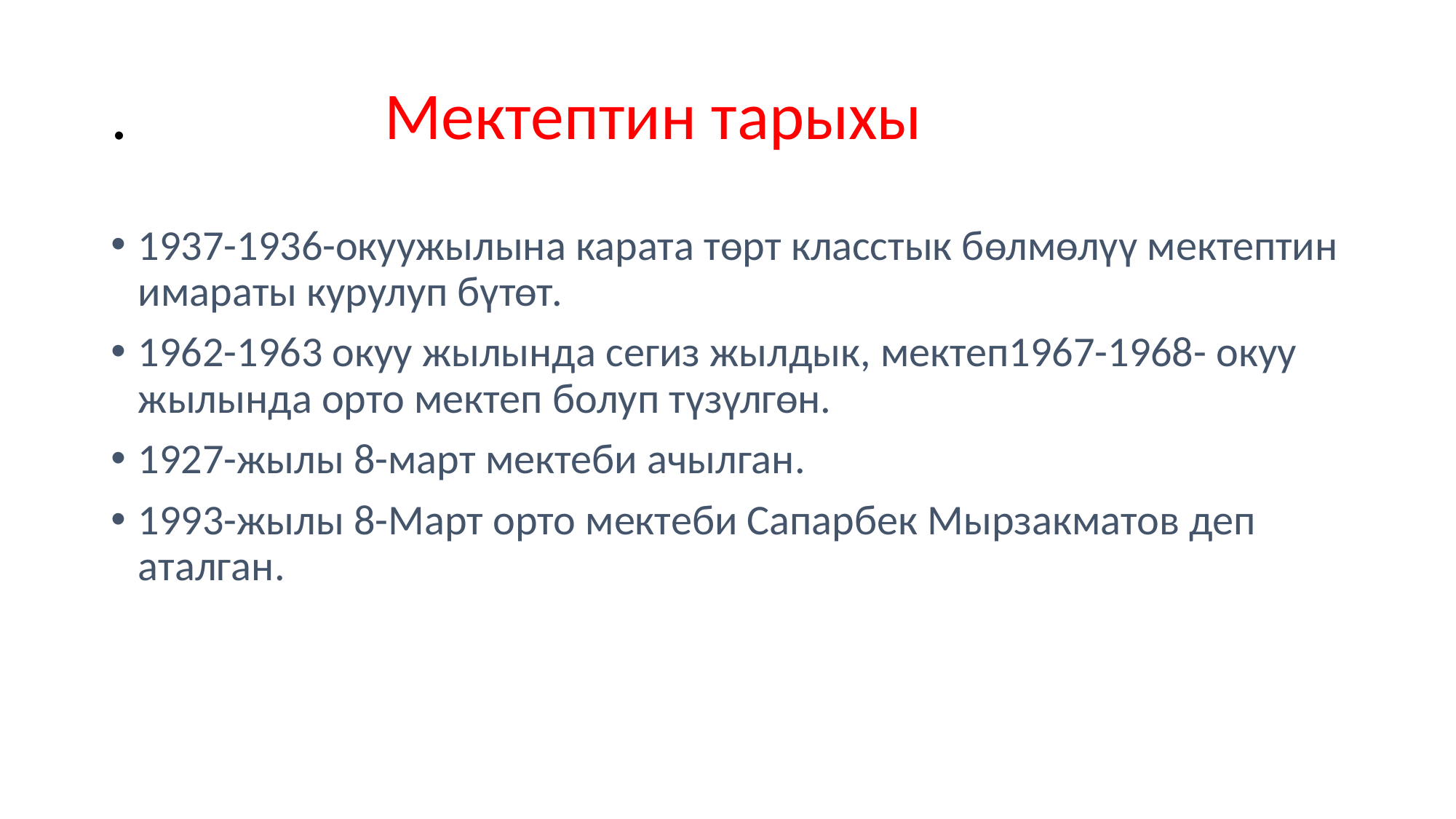

# .                 Мектептин тарыхы
1937-1936-окуужылына карата төрт класстык бөлмөлүү мектептин имараты курулуп бүтөт.
1962-1963 окуу жылында сегиз жылдык, мектеп1967-1968- окуу жылында орто мектеп болуп түзүлгөн.
1927-жылы 8-март мектеби ачылган.
1993-жылы 8-Март орто мектеби Сапарбек Мырзакматов деп аталган.